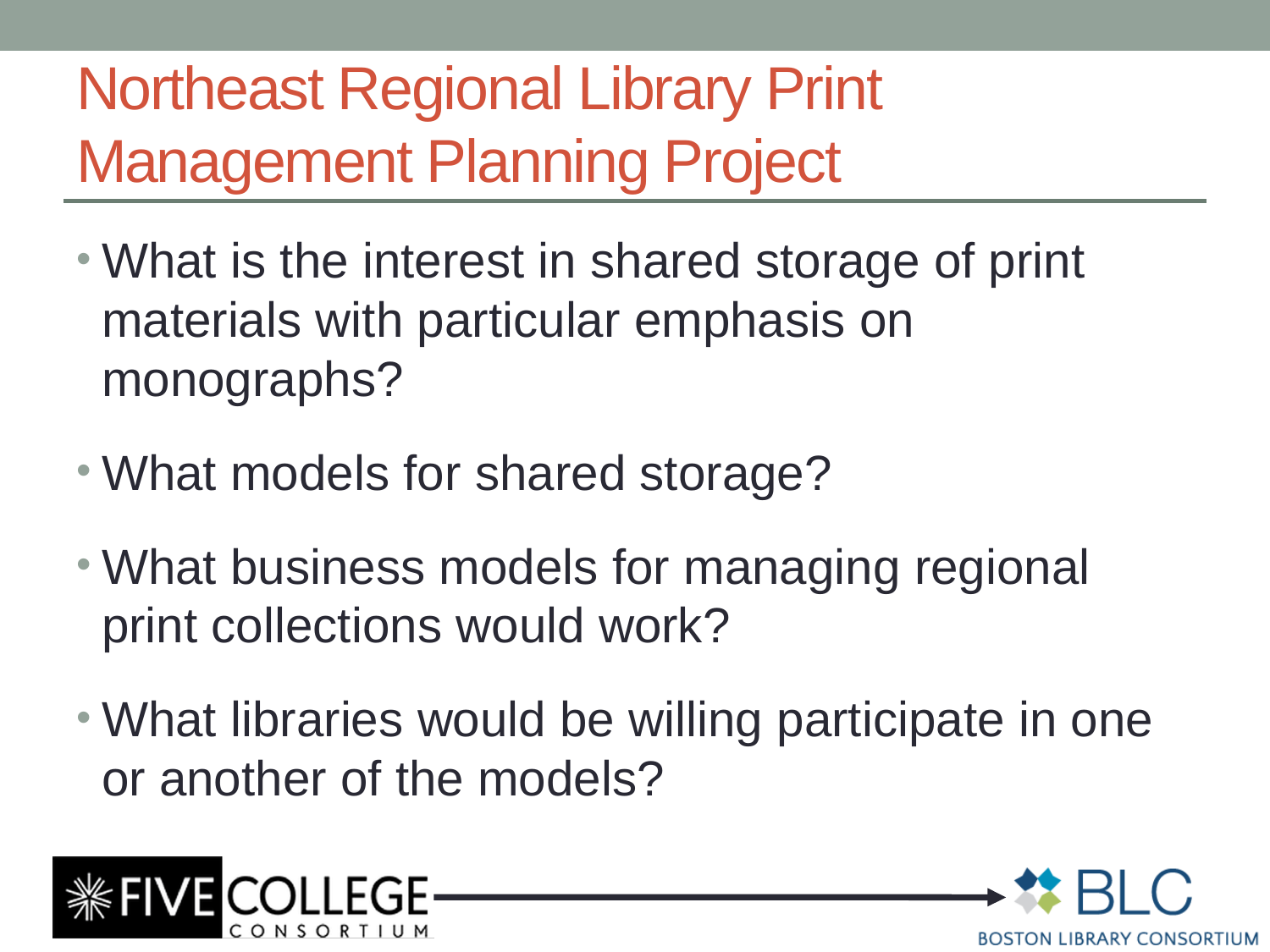

# Northeast Regional Library Print Management Planning Project
What is the interest in shared storage of print materials with particular emphasis on monographs?
What models for shared storage?
What business models for managing regional print collections would work?
What libraries would be willing participate in one or another of the models?